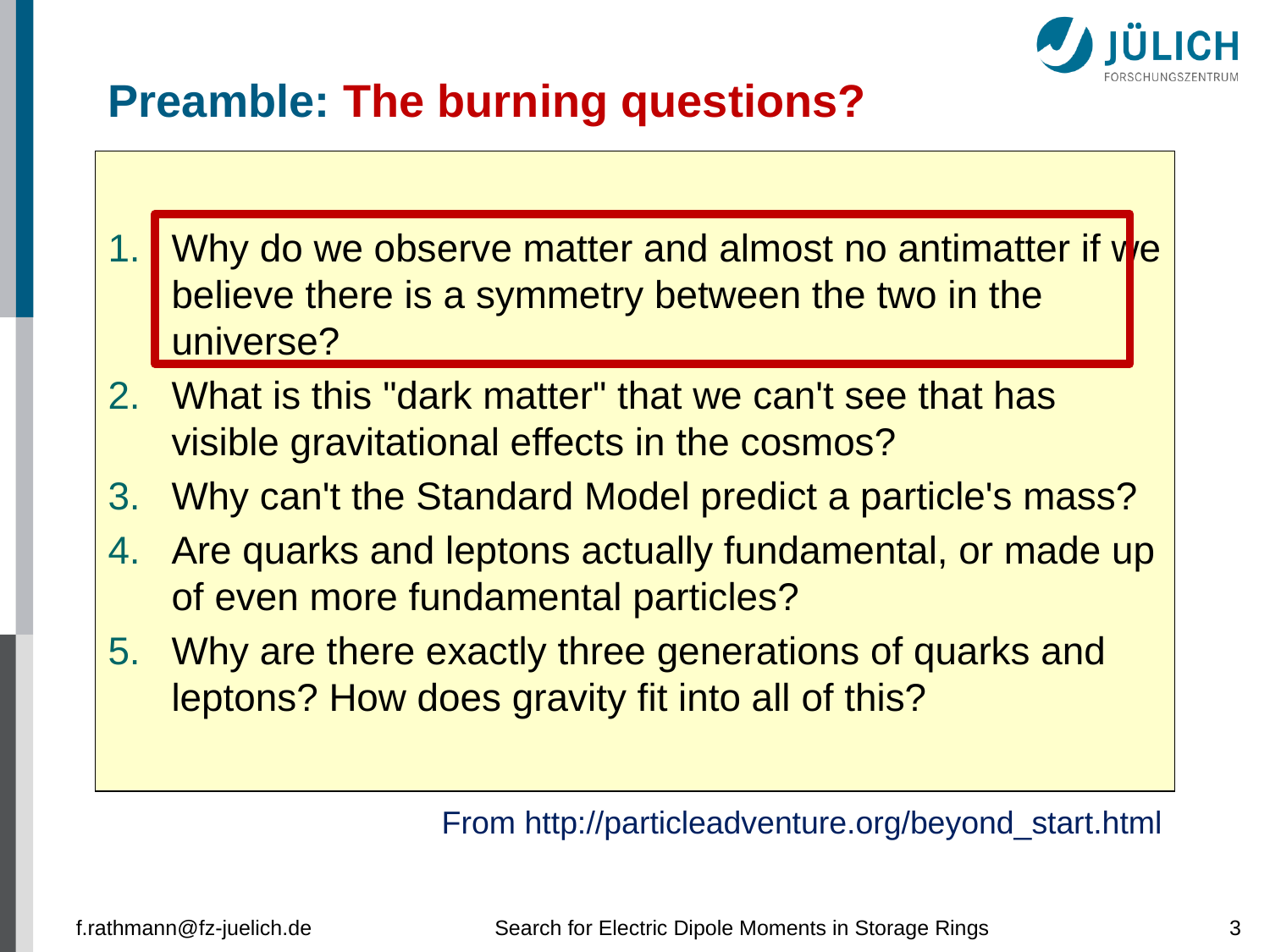

# Preamble: The burning questions?
Why do we observe matter and almost no antimatter if we believe there is a symmetry between the two in the universe?
What is this "dark matter" that we can't see that has visible gravitational effects in the cosmos?
Why can't the Standard Model predict a particle's mass?
Are quarks and leptons actually fundamental, or made up of even more fundamental particles?
Why are there exactly three generations of quarks and leptons? How does gravity fit into all of this?

From http://particleadventure.org/beyond_start.html
f.rathmann@fz-juelich.de
Search for Electric Dipole Moments in Storage Rings
3